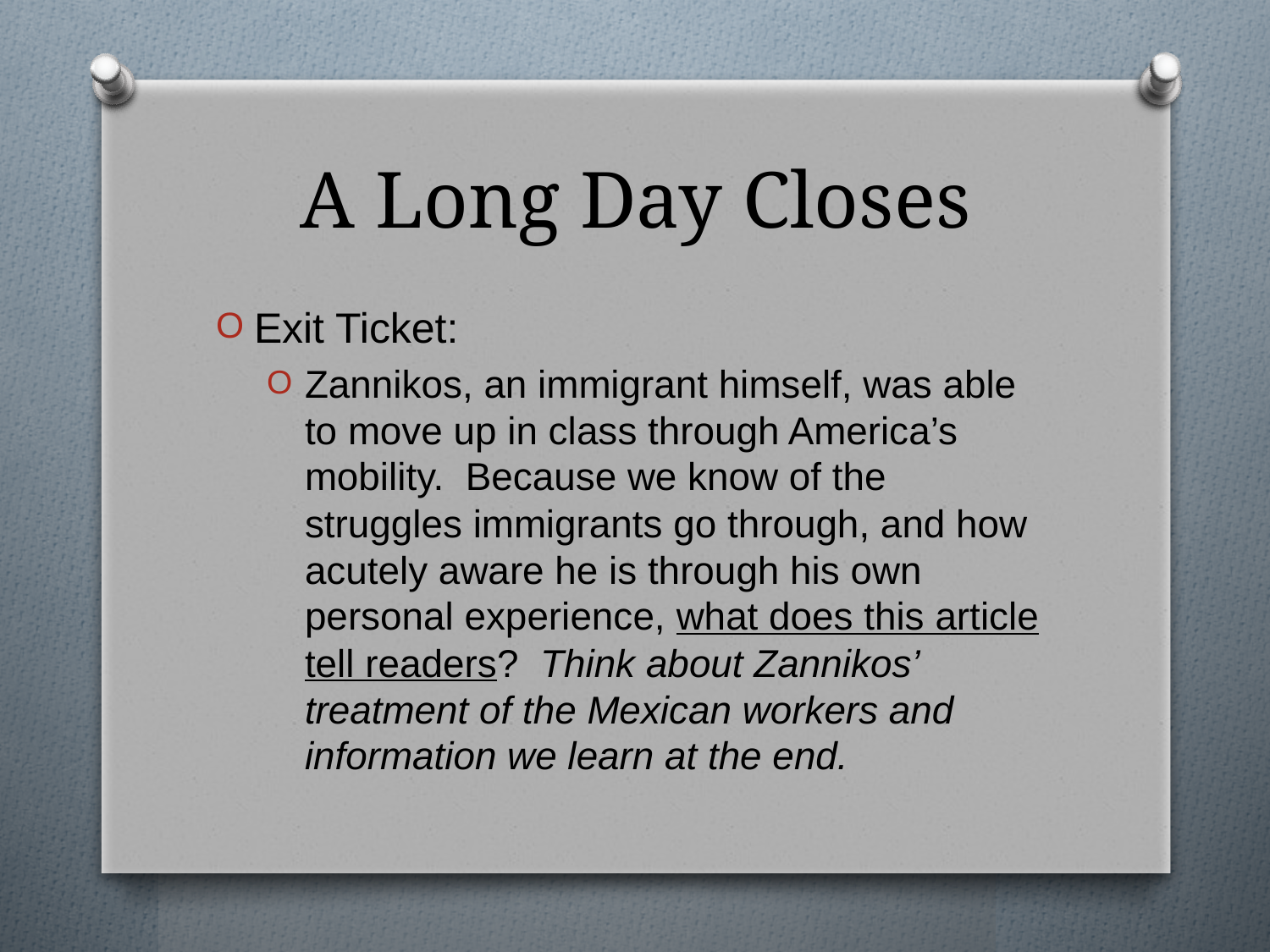

# A Long Day Closes
Exit Ticket:
Zannikos, an immigrant himself, was able to move up in class through America’s mobility.  Because we know of the struggles immigrants go through, and how acutely aware he is through his own personal experience, what does this article tell readers?  Think about Zannikos’ treatment of the Mexican workers and information we learn at the end.